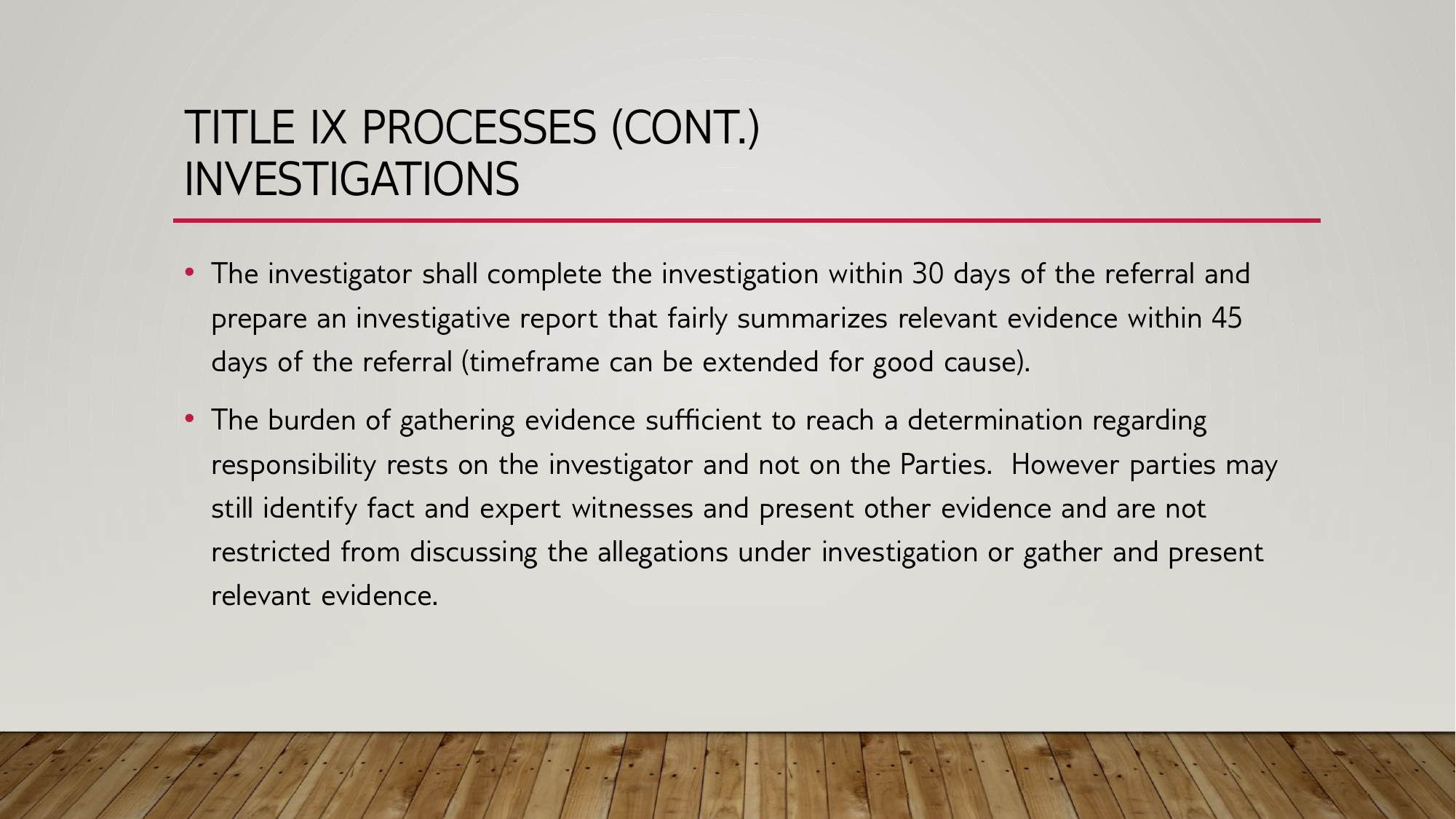

# Title IX Processes (cont.) Investigations
The investigator shall complete the investigation within 30 days of the referral and prepare an investigative report that fairly summarizes relevant evidence within 45 days of the referral (timeframe can be extended for good cause).
The burden of gathering evidence sufficient to reach a determination regarding responsibility rests on the investigator and not on the Parties.  However parties may still identify fact and expert witnesses and present other evidence and are not restricted from discussing the allegations under investigation or gather and present relevant evidence.